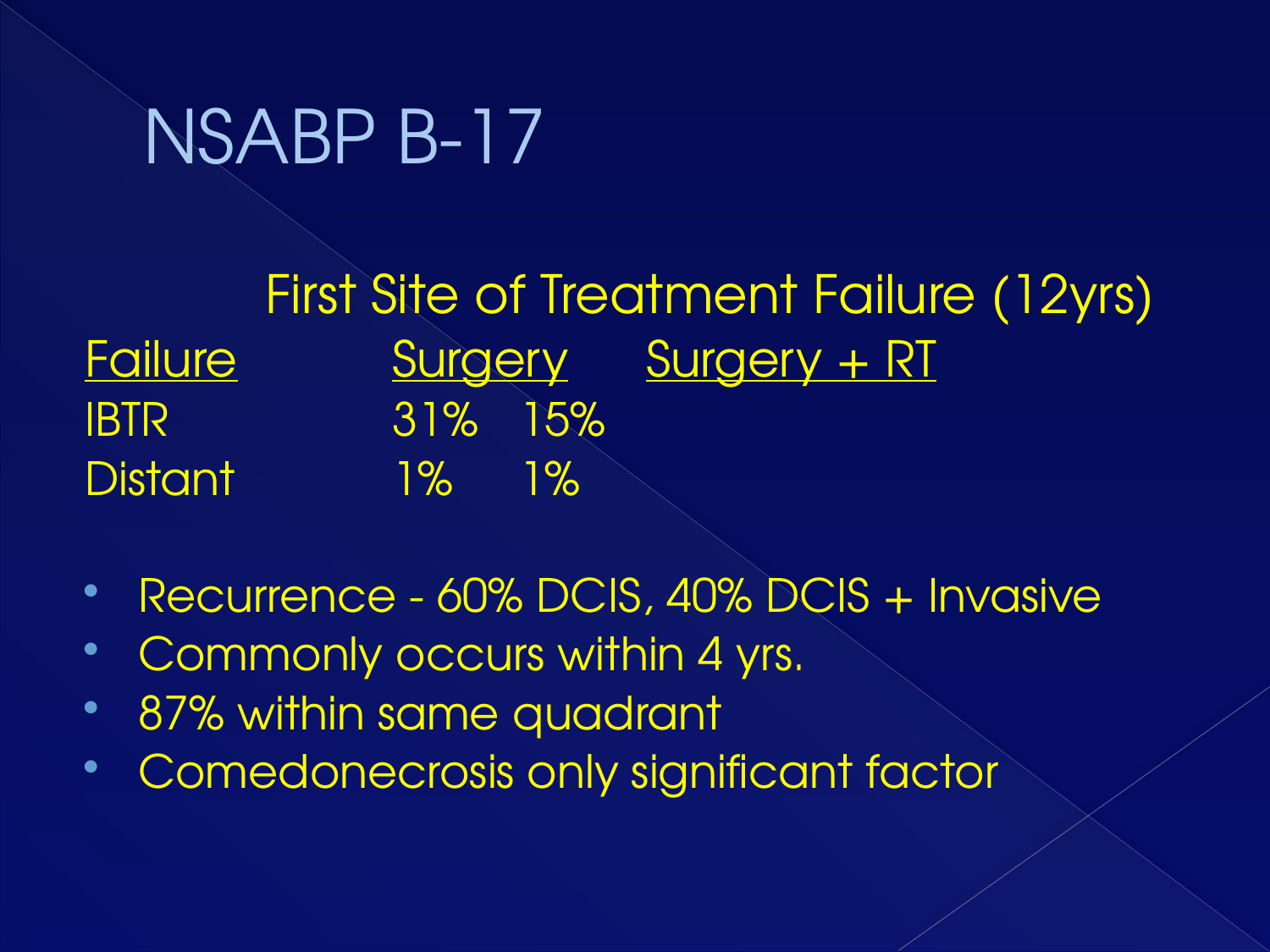

# NSABP B-17
		First Site of Treatment Failure (12yrs)
Failure		Surgery	Surgery + RT
IBTR		31%	15%
Distant		1%	1%

Recurrence - 60% DCIS, 40% DCIS + Invasive
Commonly occurs within 4 yrs.
87% within same quadrant
Comedonecrosis only significant factor